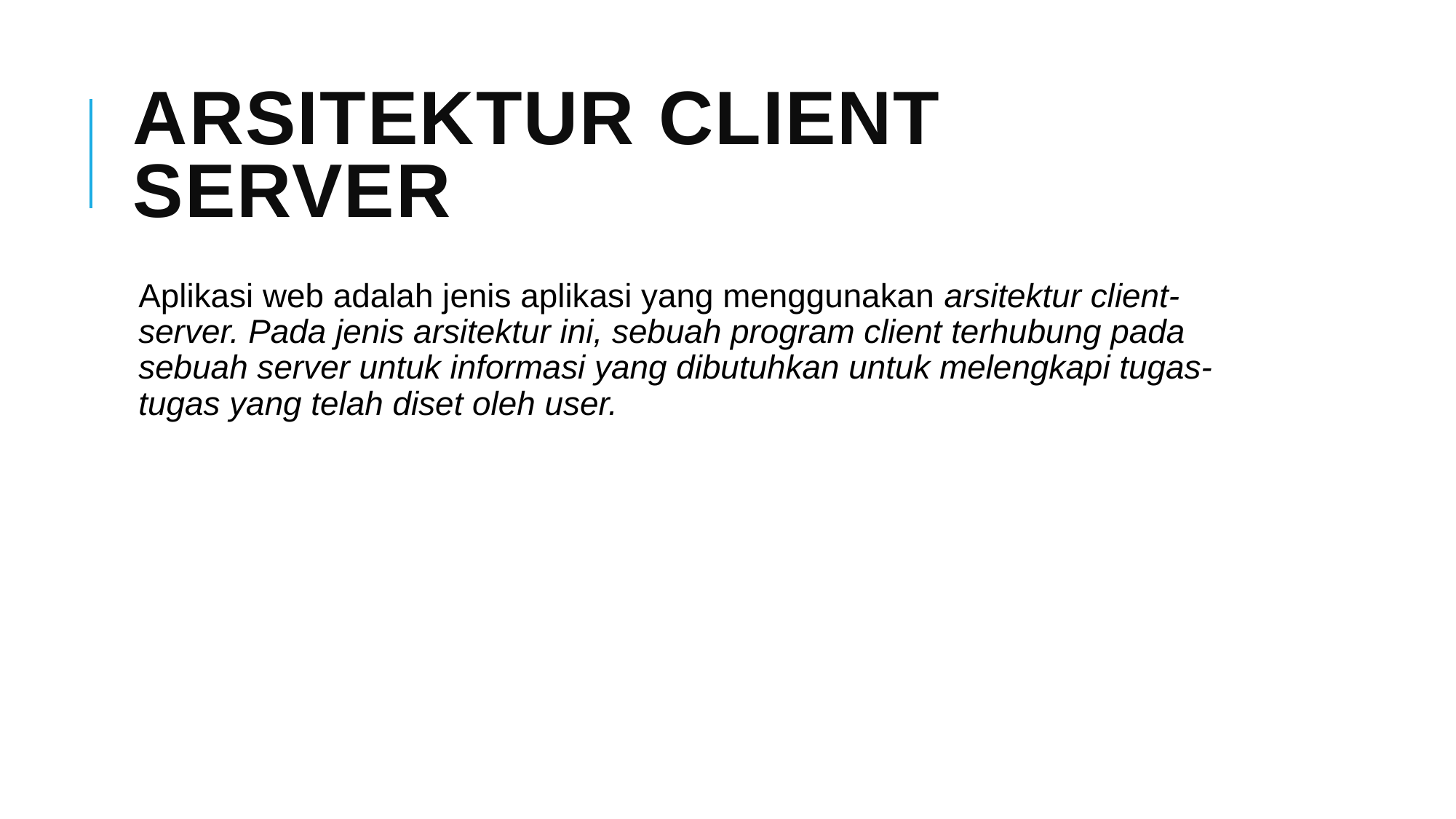

# Arsitektur Client Server
Aplikasi web adalah jenis aplikasi yang menggunakan arsitektur client-server. Pada jenis arsitektur ini, sebuah program client terhubung pada sebuah server untuk informasi yang dibutuhkan untuk melengkapi tugas-tugas yang telah diset oleh user.